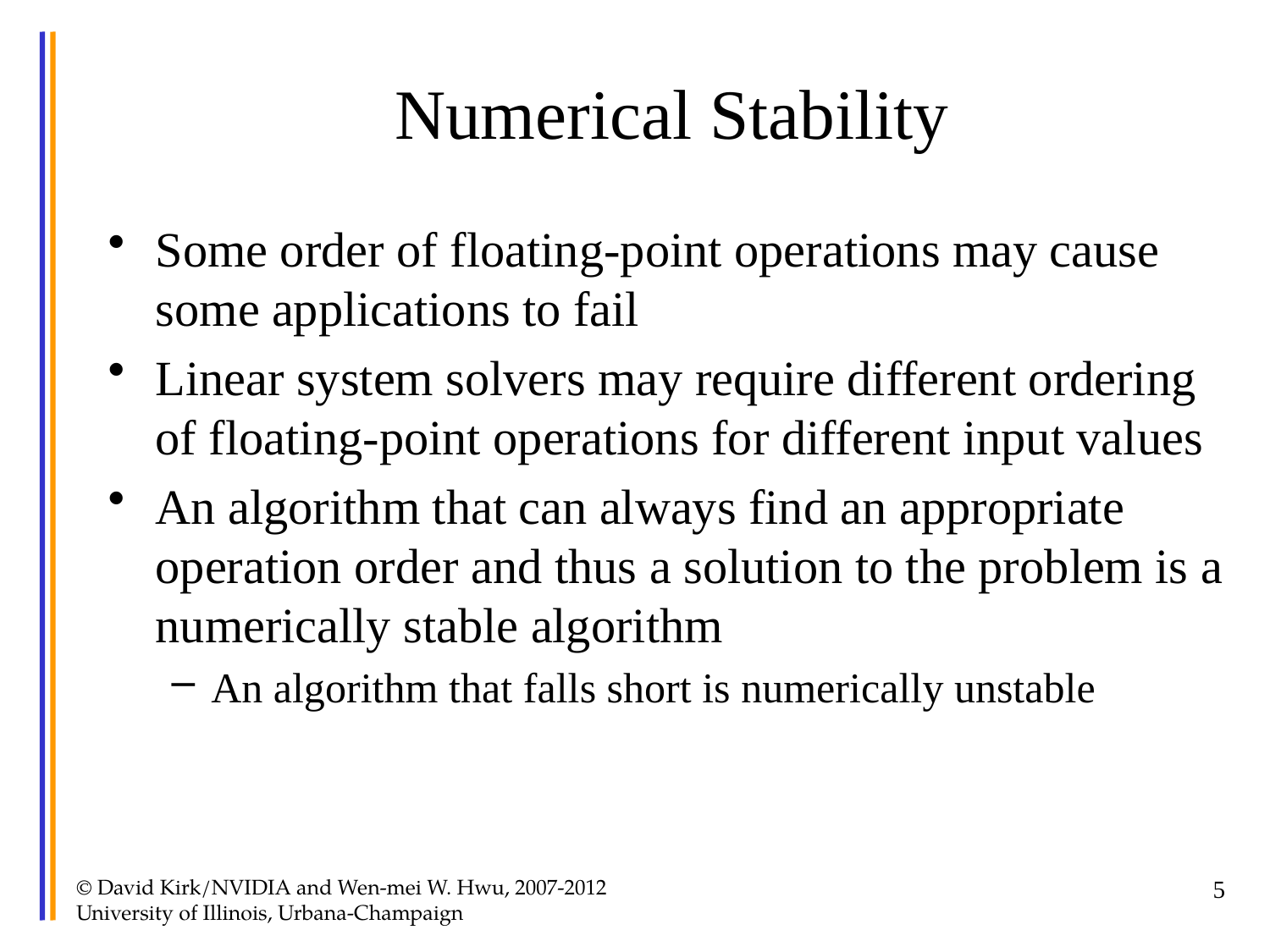

# Numerical Stability
Some order of floating-point operations may cause some applications to fail
Linear system solvers may require different ordering of floating-point operations for different input values
An algorithm that can always find an appropriate operation order and thus a solution to the problem is a numerically stable algorithm
An algorithm that falls short is numerically unstable
© David Kirk/NVIDIA and Wen-mei W. Hwu, 2007-2012 University of Illinois, Urbana-Champaign
5